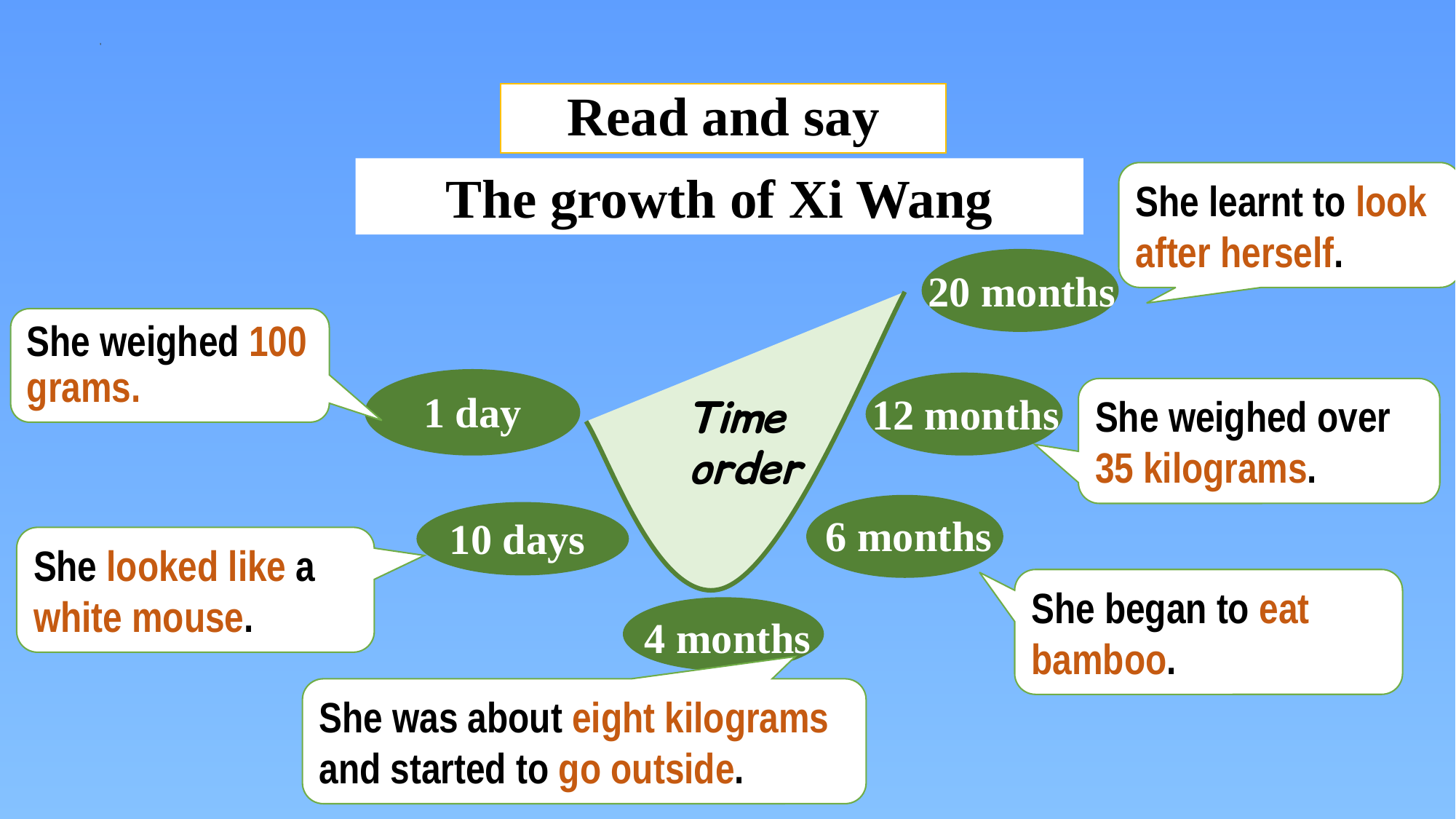

Read and say
The growth of Xi Wang
She learnt to look after herself.

20 months
Time
order
She weighed 100 grams.

She weighed over 35 kilograms.
1 day
12 months

6 months
10 days
She looked like a white mouse.
She began to eat bamboo.

4 months
She was about eight kilograms and started to go outside.